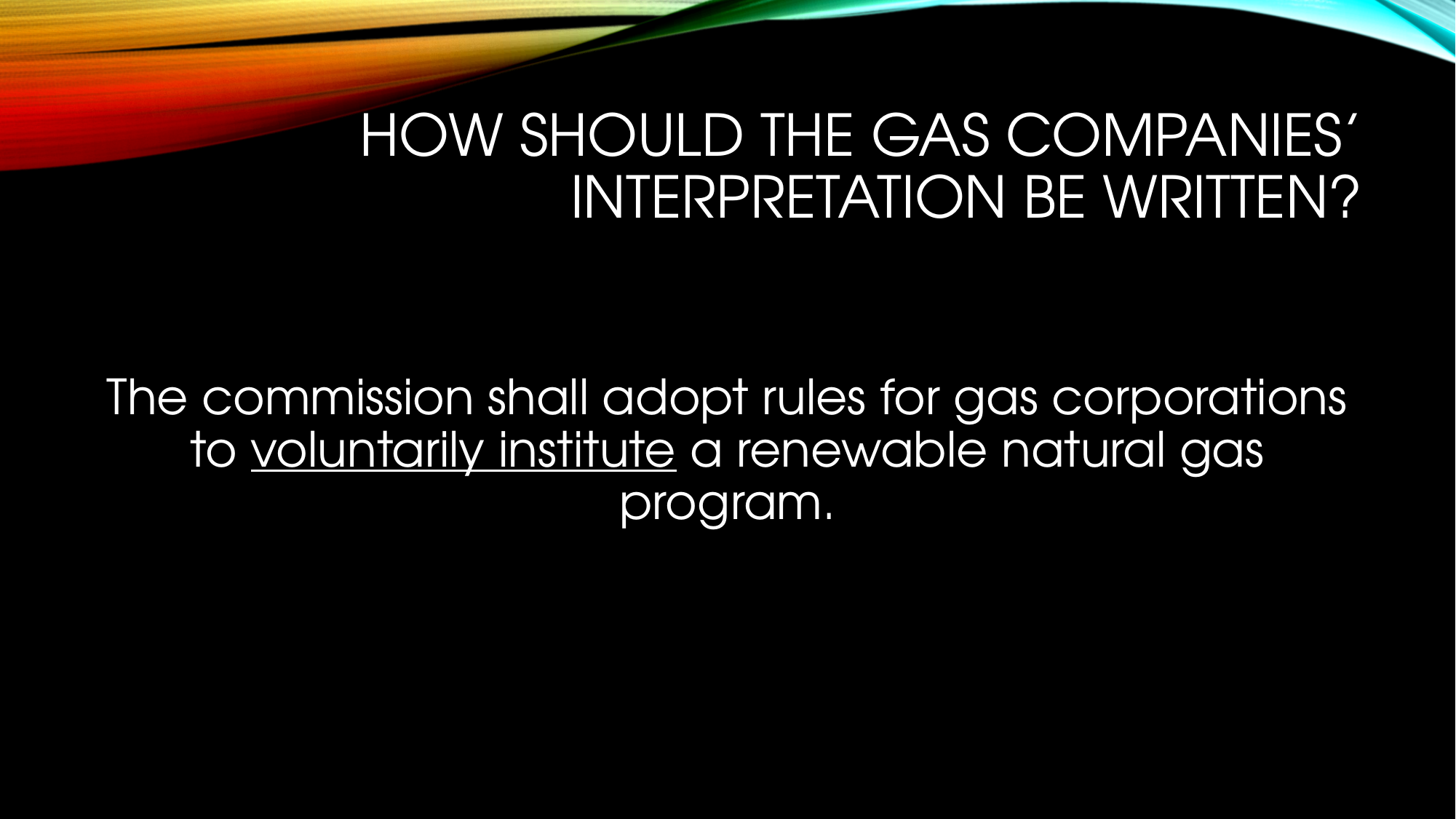

# How should the Gas Companies’ interpretation be written?
The commission shall adopt rules for gas corporations to voluntarily institute a renewable natural gas program.